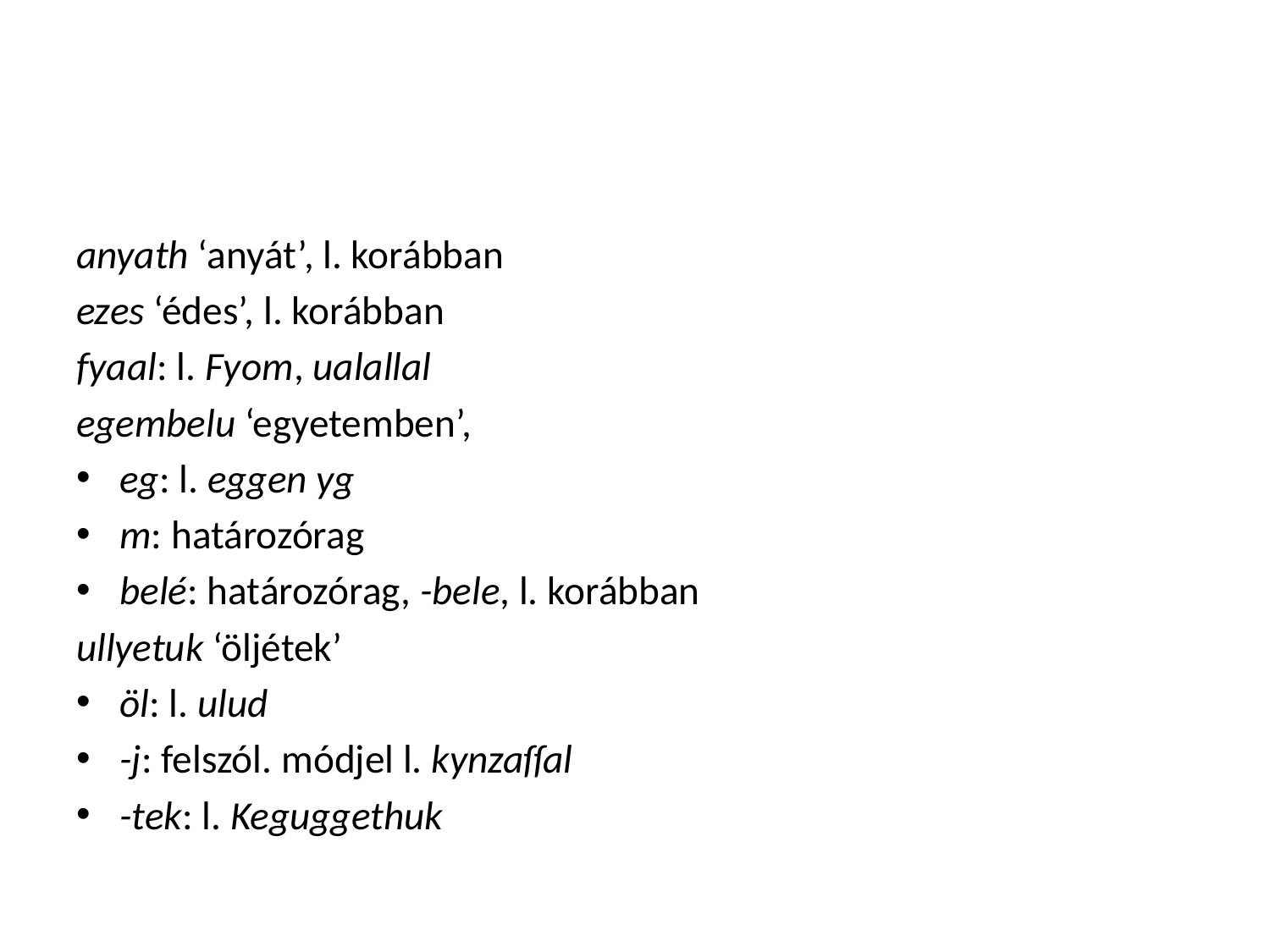

#
anyath ‘anyát’, l. korábban
ezes ‘édes’, l. korábban
fyaal: l. Fyom, ualallal
egembelu ‘egyetemben’,
eg: l. eggen yg
m: határozórag
belé: határozórag, -bele, l. korábban
ullyetuk ‘öljétek’
öl: l. ulud
-j: felszól. módjel l. kynzaſſal
-tek: l. Keguggethuk